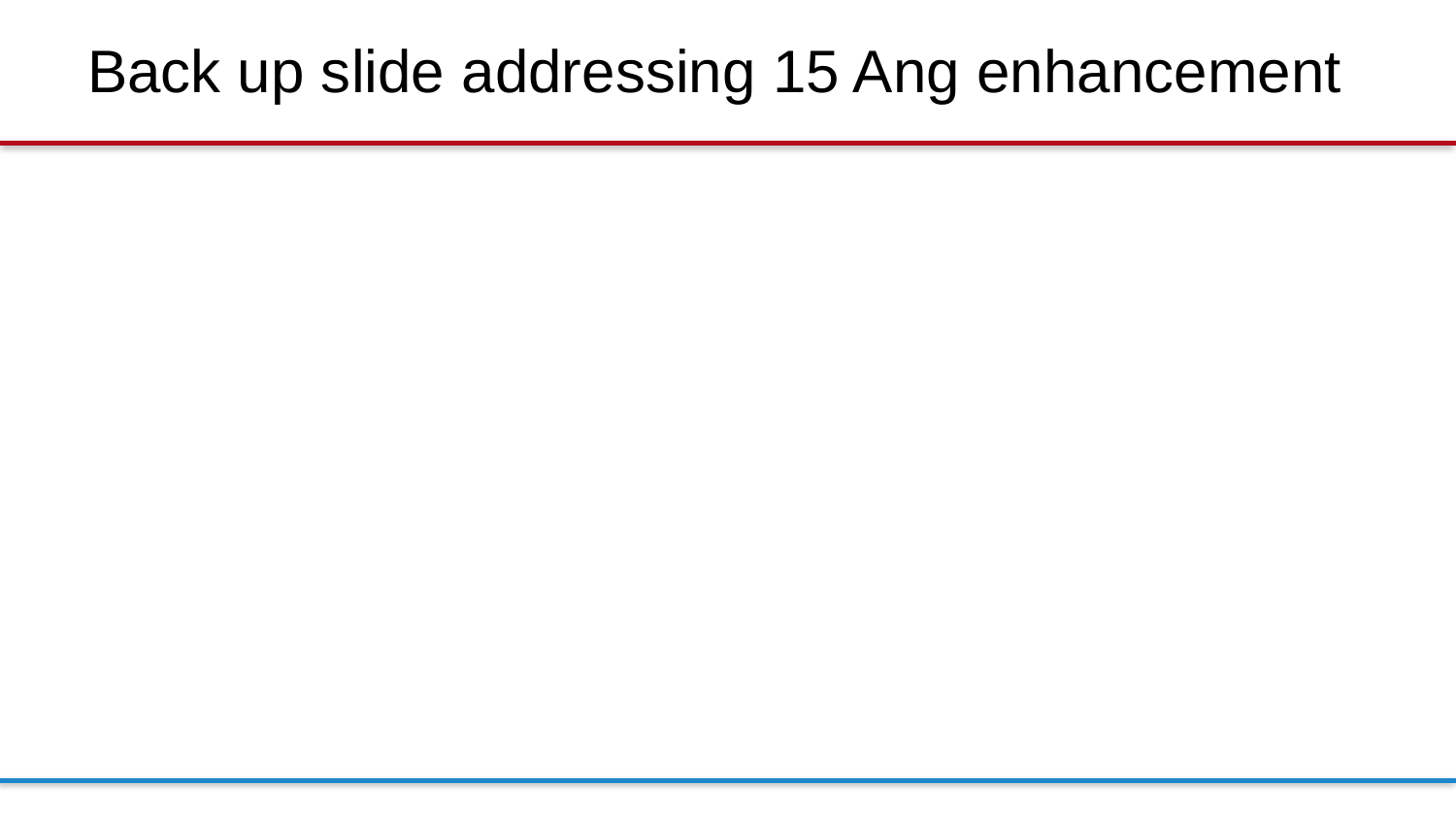

# Back up slide addressing 15 Ang enhancement